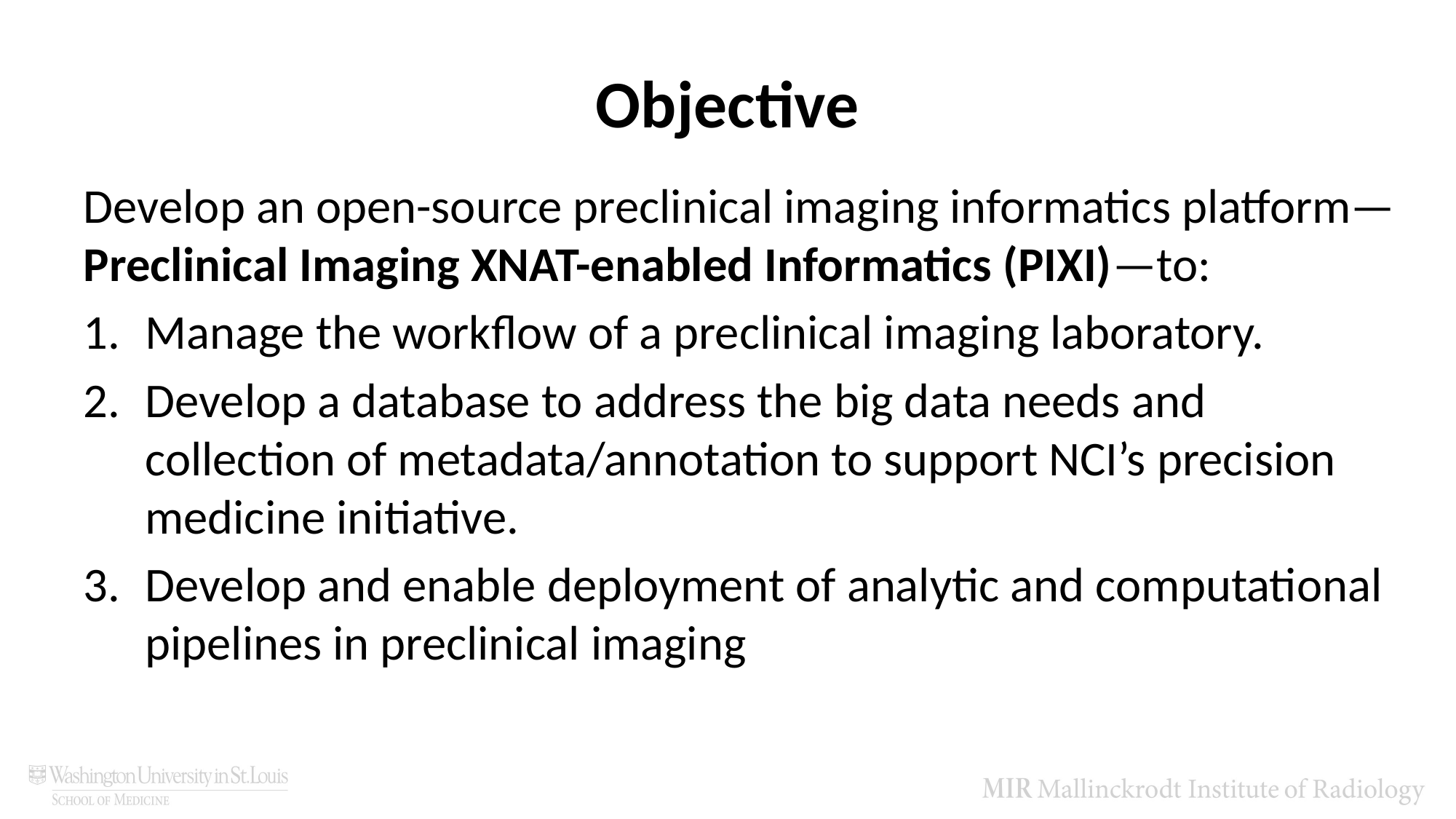

# Objective
Develop an open-source preclinical imaging informatics platform—Preclinical Imaging XNAT-enabled Informatics (PIXI)—to:
Manage the workflow of a preclinical imaging laboratory.
Develop a database to address the big data needs and collection of metadata/annotation to support NCI’s precision medicine initiative.
Develop and enable deployment of analytic and computational pipelines in preclinical imaging